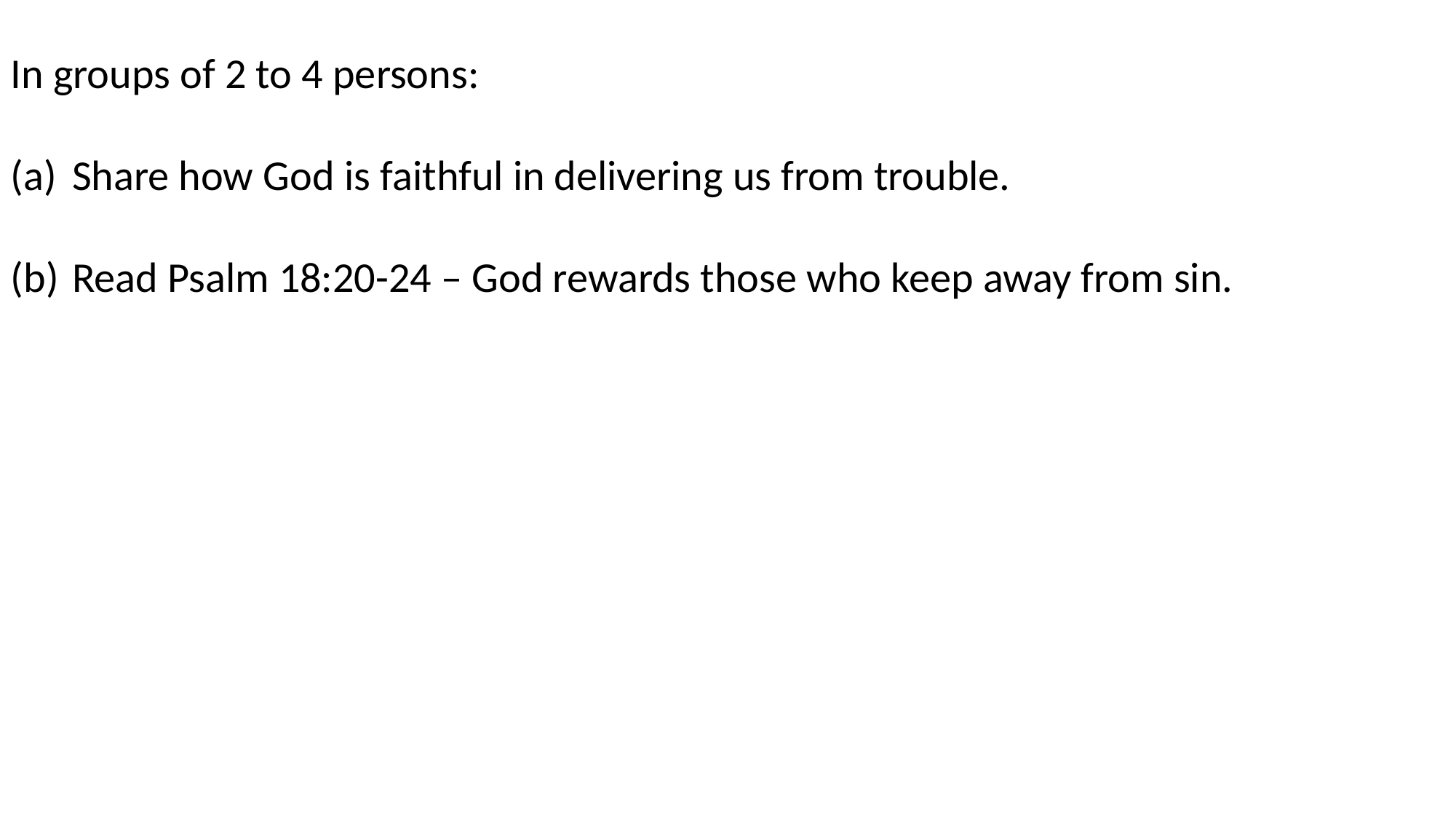

In groups of 2 to 4 persons:

Share how God is faithful in delivering us from trouble.

Read Psalm 18:20-24 – God rewards those who keep away from sin.